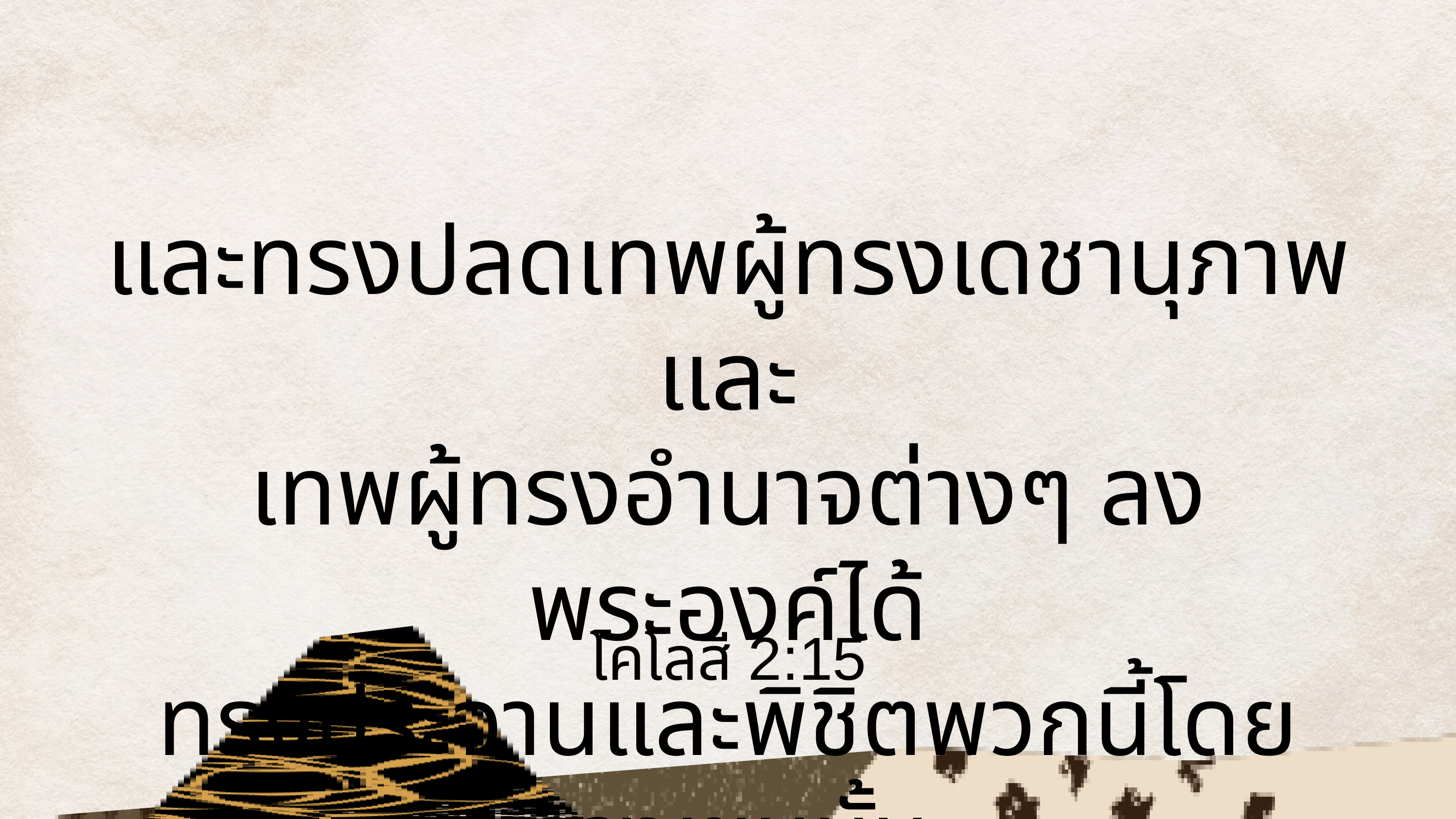

และทรงปลดเทพผู้ทรงเดชานุภาพและ
เทพผู้ทรงอำนาจต่างๆ ลง พระองค์ได้
ทรงประจานและพิชิตพวกนี้โดยกางเขนนั้น

โคโลสี 2:15